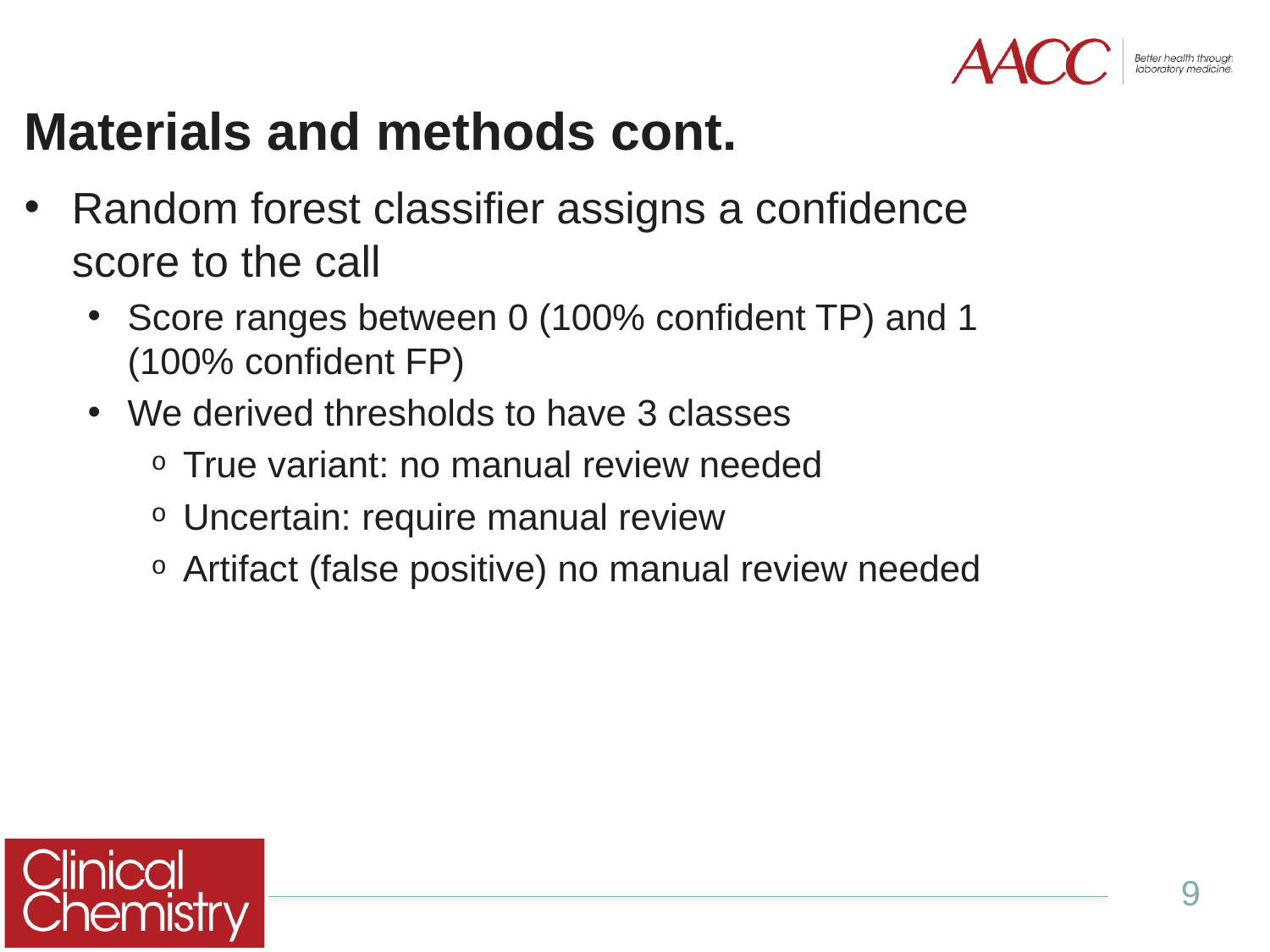

# Materials and methods cont.
Random forest classifier assigns a confidence score to the call
Score ranges between 0 (100% confident TP) and 1 (100% confident FP)
We derived thresholds to have 3 classes
True variant: no manual review needed
Uncertain: require manual review
Artifact (false positive) no manual review needed
9